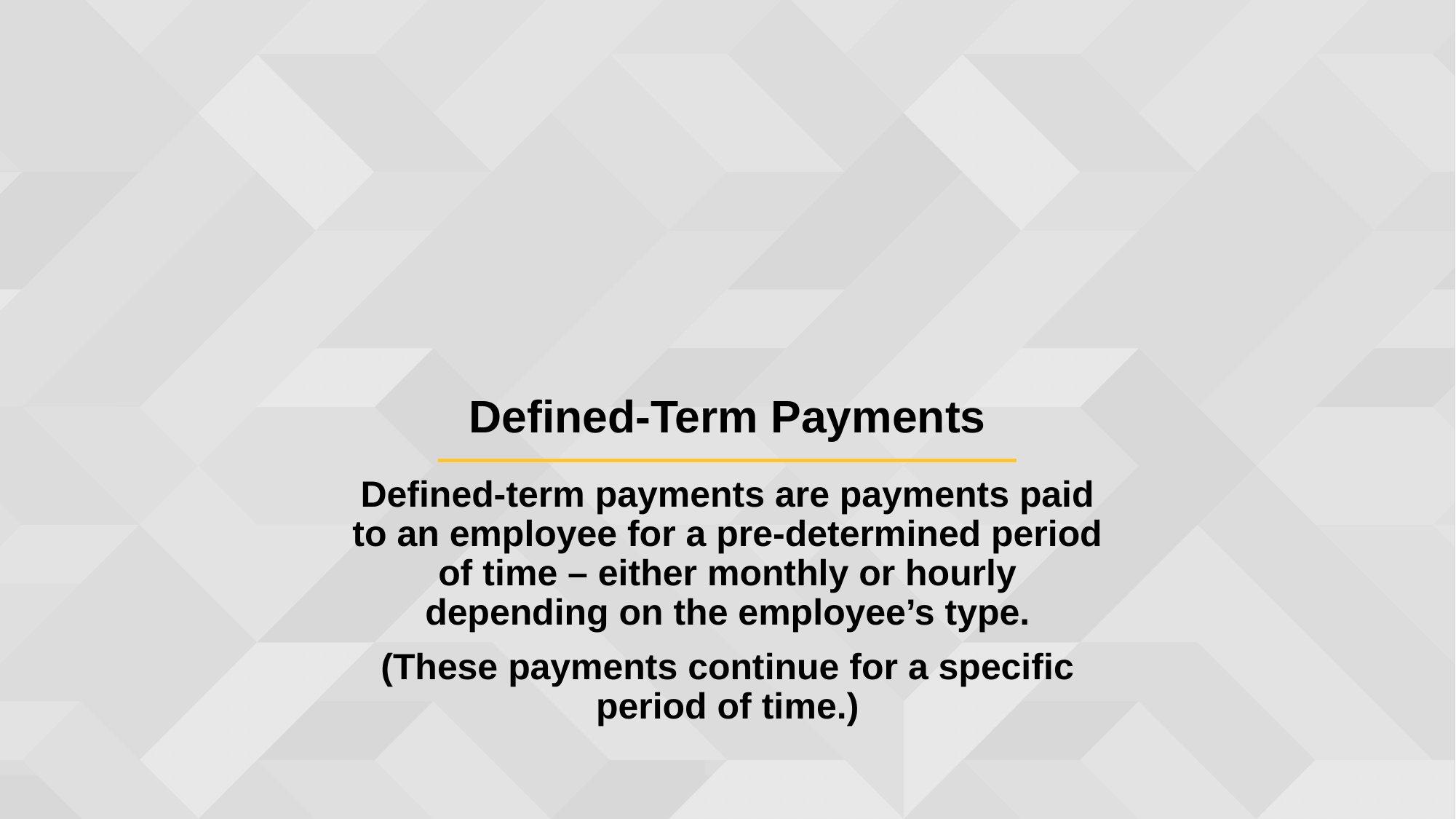

Defined-Term Payments
Defined-term payments are payments paid to an employee for a pre-determined period of time – either monthly or hourly depending on the employee’s type.
(These payments continue for a specific period of time.)